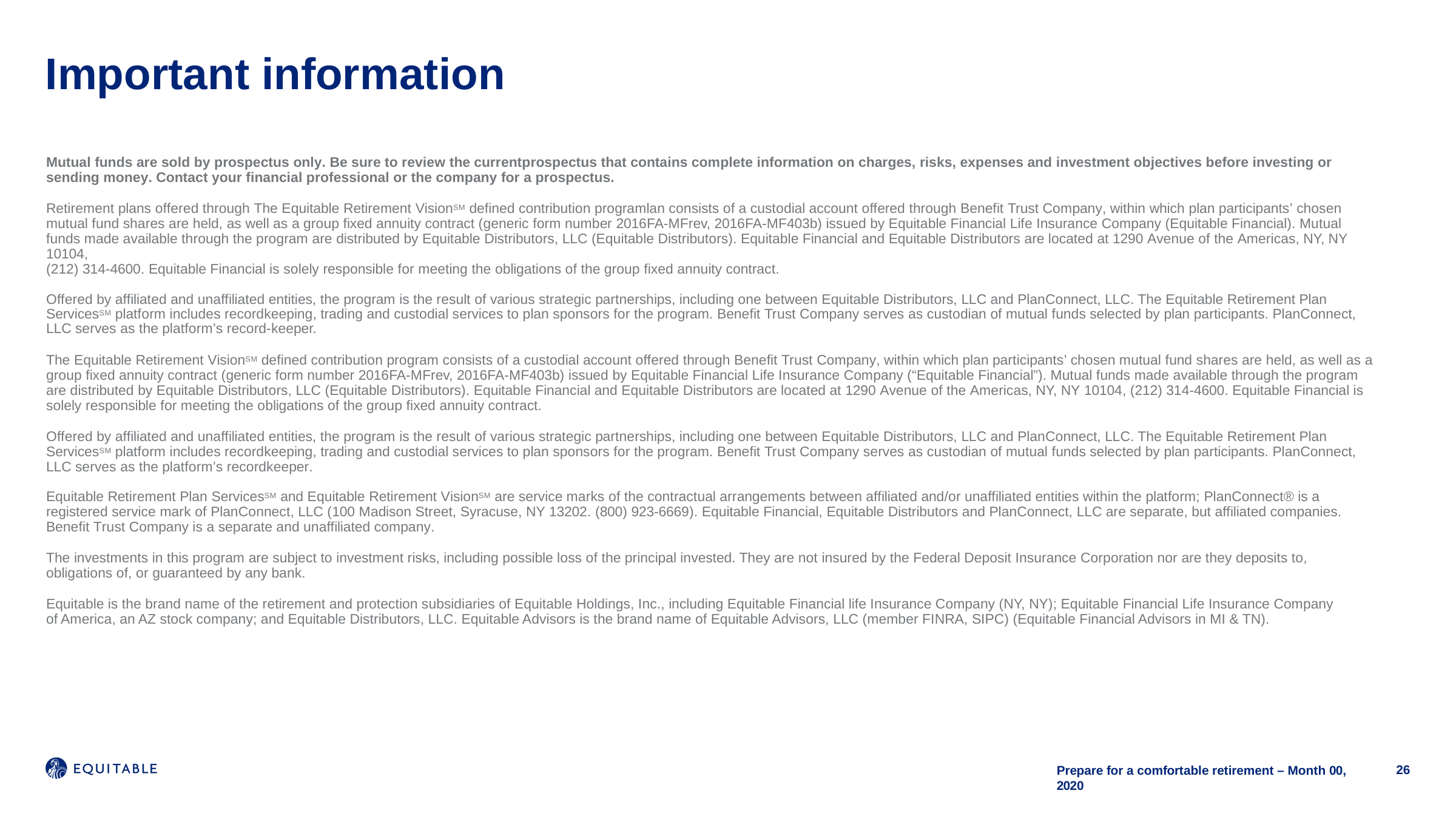

# Important information
Mutual funds are sold by prospectus only. Be sure to review the currentprospectus that contains complete information on charges, risks, expenses and investment objectives before investing or sending money. Contact your financial professional or the company for a prospectus.

Retirement plans offered through The Equitable Retirement VisionSM  defined contribution programlan consists of a custodial account offered through Benefit Trust Company, within which plan participants’ chosen mutual fund shares are held, as well as a group fixed annuity contract (generic form number 2016FA-MFrev, 2016FA-MF403b) issued by Equitable Financial Life Insurance Company (Equitable Financial). Mutual funds made available through the program are distributed by Equitable Distributors, LLC (Equitable Distributors). Equitable Financial and Equitable Distributors are located at 1290 Avenue of the Americas, NY, NY 10104,
(212) 314-4600. Equitable Financial is solely responsible for meeting the obligations of the group fixed annuity contract.

Offered by affiliated and unaffiliated entities, the program is the result of various strategic partnerships, including one between Equitable Distributors, LLC and PlanConnect, LLC. The Equitable Retirement Plan ServicesSM  platform includes recordkeeping, trading and custodial services to plan sponsors for the program. Benefit Trust Company serves as custodian of mutual funds selected by plan participants. PlanConnect, LLC serves as the platform’s record-keeper.

The Equitable Retirement VisionSM  defined contribution program consists of a custodial account offered through Benefit Trust Company, within which plan participants’ chosen mutual fund shares are held, as well as a group fixed annuity contract (generic form number 2016FA-MFrev, 2016FA-MF403b) issued by Equitable Financial Life Insurance Company (“Equitable Financial”). Mutual funds made available through the program are distributed by Equitable Distributors, LLC (Equitable Distributors). Equitable Financial and Equitable Distributors are located at 1290 Avenue of the Americas, NY, NY 10104, (212) 314-4600. Equitable Financial is solely responsible for meeting the obligations of the group fixed annuity contract.

Offered by affiliated and unaffiliated entities, the program is the result of various strategic partnerships, including one between Equitable Distributors, LLC and PlanConnect, LLC. The Equitable Retirement Plan ServicesSM  platform includes recordkeeping, trading and custodial services to plan sponsors for the program. Benefit Trust Company serves as custodian of mutual funds selected by plan participants. PlanConnect, LLC serves as the platform’s recordkeeper.

Equitable Retirement Plan ServicesSM  and Equitable Retirement VisionSM  are service marks of the contractual arrangements between affiliated and/or unaffiliated entities within the platform; PlanConnect® is a registered service mark of PlanConnect, LLC (100 Madison Street, Syracuse, NY 13202. (800) 923-6669). Equitable Financial, Equitable Distributors and PlanConnect, LLC are separate, but affiliated companies. Benefit Trust Company is a separate and unaffiliated company.

The investments in this program are subject to investment risks, including possible loss of the principal invested. They are not insured by the Federal Deposit Insurance Corporation nor are they deposits to, obligations of, or guaranteed by any bank.

Equitable is the brand name of the retirement and protection subsidiaries of Equitable Holdings, Inc., including Equitable Financial life Insurance Company (NY, NY); Equitable Financial Life Insurance Company of America, an AZ stock company; and Equitable Distributors, LLC. Equitable Advisors is the brand name of Equitable Advisors, LLC (member FINRA, SIPC) (Equitable Financial Advisors in MI & TN).
26
Prepare for a comfortable retirement – Month 00, 2020